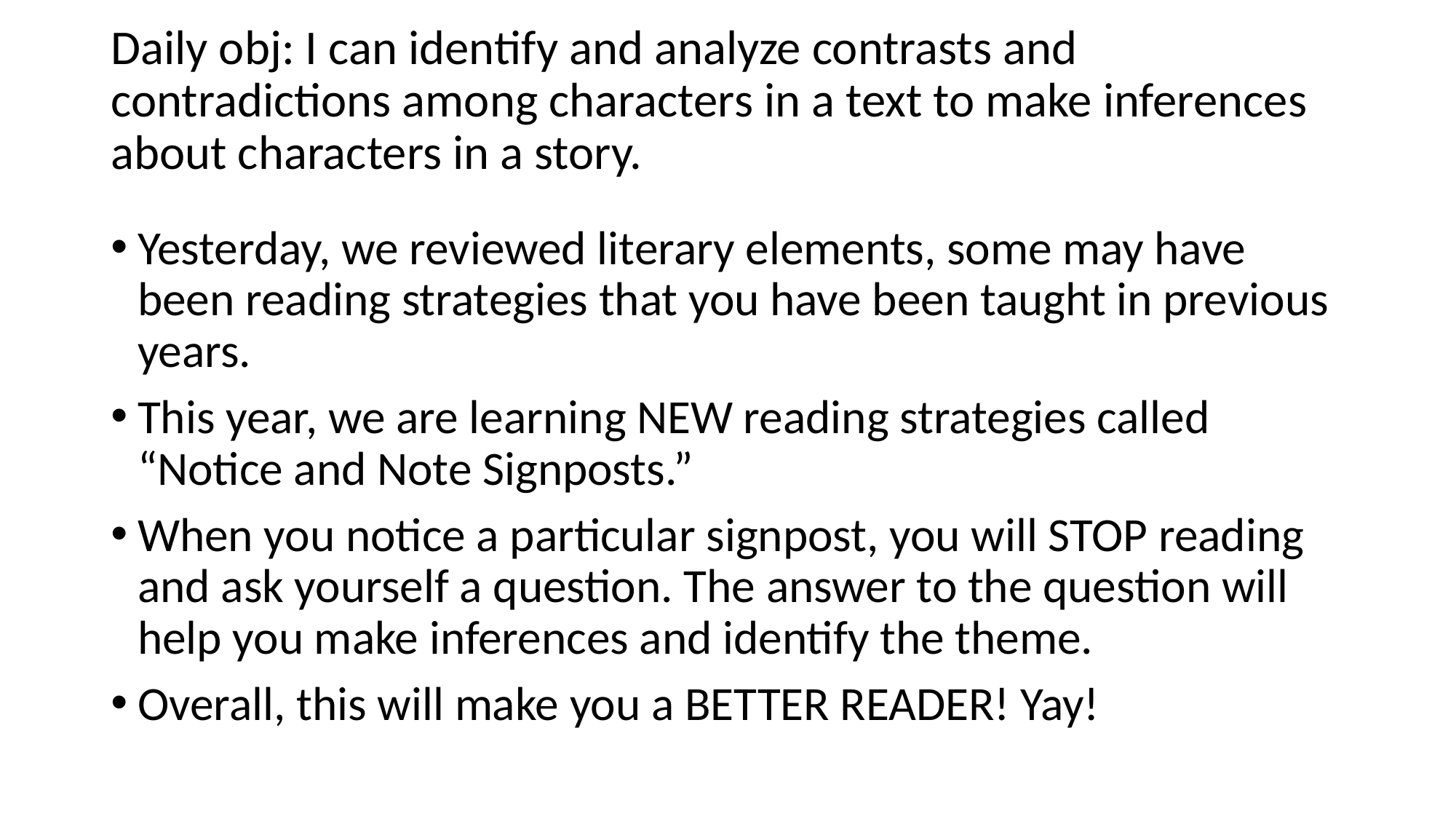

# Daily obj: I can identify and analyze contrasts and contradictions among characters in a text to make inferences about characters in a story.
Yesterday, we reviewed literary elements, some may have been reading strategies that you have been taught in previous years.
This year, we are learning NEW reading strategies called “Notice and Note Signposts.”
When you notice a particular signpost, you will STOP reading and ask yourself a question. The answer to the question will help you make inferences and identify the theme.
Overall, this will make you a BETTER READER! Yay!